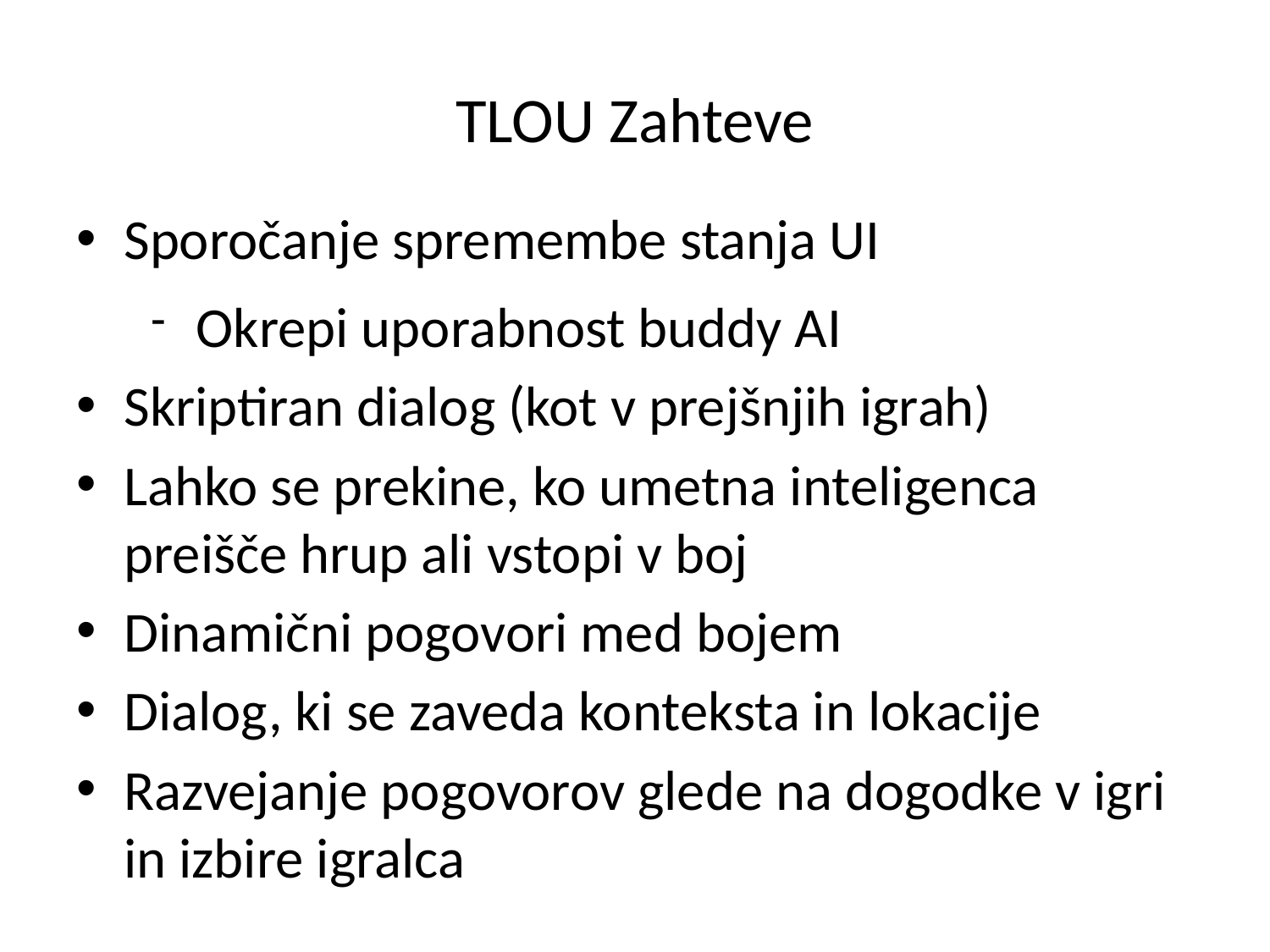

# TLOU Zahteve
Sporočanje spremembe stanja UI
Okrepi uporabnost buddy AI
Skriptiran dialog (kot v prejšnjih igrah)
Lahko se prekine, ko umetna inteligenca preišče hrup ali vstopi v boj
Dinamični pogovori med bojem
Dialog, ki se zaveda konteksta in lokacije
Razvejanje pogovorov glede na dogodke v igri in izbire igralca